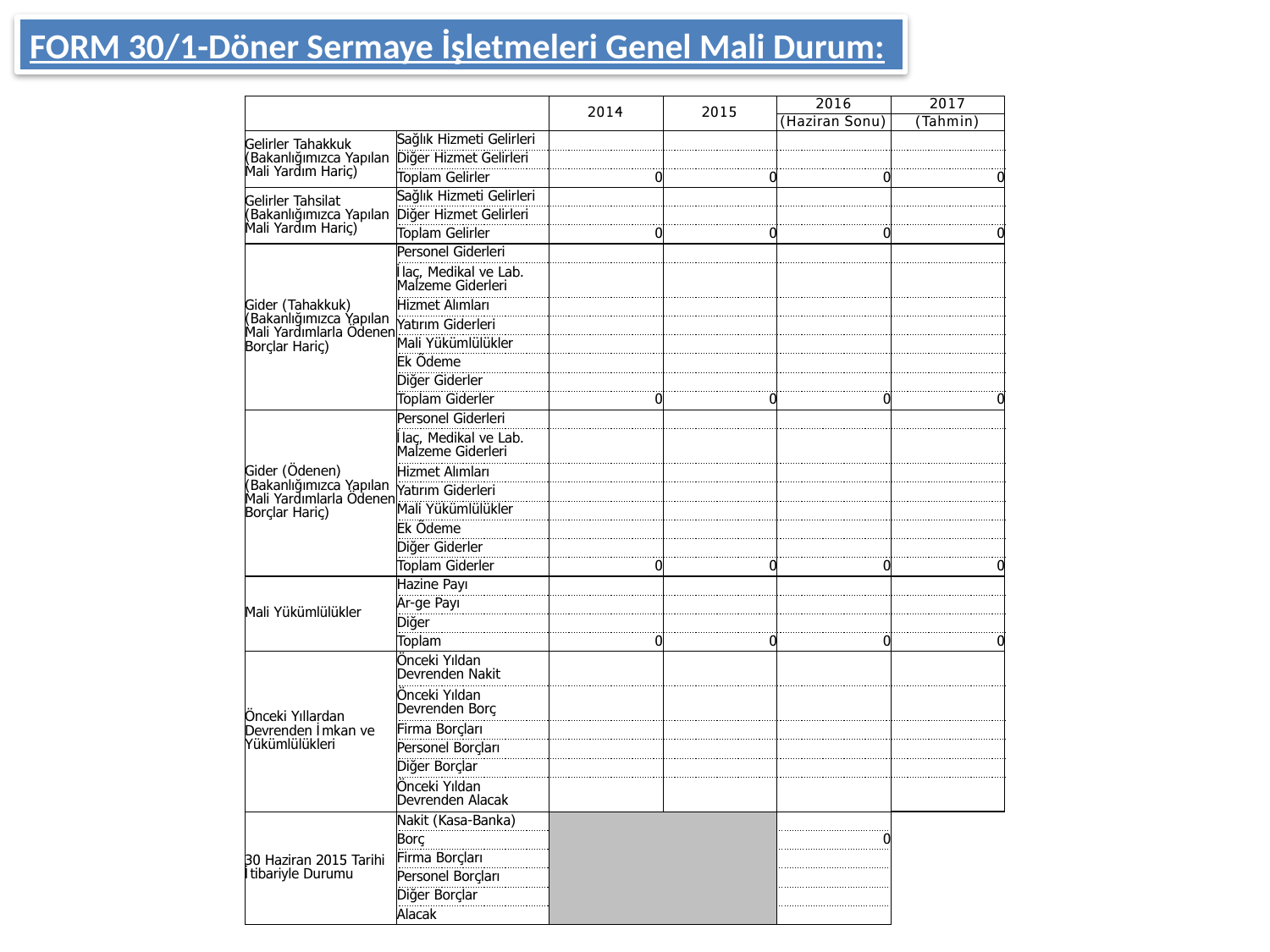

FORM 30/1-Döner Sermaye İşletmeleri Genel Mali Durum:
|  |  | 2014 | 2015 | 2016 | 2017 |
| --- | --- | --- | --- | --- | --- |
|  |  |  |  | (Haziran Sonu) | (Tahmin) |
| Gelirler Tahakkuk (Bakanlığımızca Yapılan Mali Yardım Hariç) | Sağlık Hizmeti Gelirleri |  |  |  |  |
|  | Diğer Hizmet Gelirleri |  |  |  |  |
|  | Toplam Gelirler | 0 | 0 | 0 | 0 |
| Gelirler Tahsilat (Bakanlığımızca Yapılan Mali Yardım Hariç) | Sağlık Hizmeti Gelirleri |  |  |  |  |
|  | Diğer Hizmet Gelirleri |  |  |  |  |
|  | Toplam Gelirler | 0 | 0 | 0 | 0 |
| Gider (Tahakkuk) (Bakanlığımızca Yapılan Mali Yardımlarla Ödenen Borçlar Hariç) | Personel Giderleri |  |  |  |  |
|  | İlaç, Medikal ve Lab. Malzeme Giderleri |  |  |  |  |
|  | Hizmet Alımları |  |  |  |  |
|  | Yatırım Giderleri |  |  |  |  |
|  | Mali Yükümlülükler |  |  |  |  |
|  | Ek Ödeme |  |  |  |  |
|  | Diğer Giderler |  |  |  |  |
|  | Toplam Giderler | 0 | 0 | 0 | 0 |
| Gider (Ödenen) (Bakanlığımızca Yapılan Mali Yardımlarla Ödenen Borçlar Hariç) | Personel Giderleri |  |  |  |  |
|  | İlaç, Medikal ve Lab. Malzeme Giderleri |  |  |  |  |
|  | Hizmet Alımları |  |  |  |  |
|  | Yatırım Giderleri |  |  |  |  |
|  | Mali Yükümlülükler |  |  |  |  |
|  | Ek Ödeme |  |  |  |  |
|  | Diğer Giderler |  |  |  |  |
|  | Toplam Giderler | 0 | 0 | 0 | 0 |
| Mali Yükümlülükler | Hazine Payı |  |  |  |  |
|  | Ar-ge Payı |  |  |  |  |
|  | Diğer |  |  |  |  |
|  | Toplam | 0 | 0 | 0 | 0 |
| Önceki Yıllardan Devrenden İmkan ve Yükümlülükleri | Önceki Yıldan Devrenden Nakit |  |  |  |  |
|  | Önceki Yıldan Devrenden Borç |  |  |  |  |
|  | Firma Borçları |  |  |  |  |
|  | Personel Borçları |  |  |  |  |
|  | Diğer Borçlar |  |  |  |  |
|  | Önceki Yıldan Devrenden Alacak |  |  |  |  |
| 30 Haziran 2015 Tarihi İtibariyle Durumu | Nakit (Kasa-Banka) |  |  |  |  |
|  | Borç |  |  | 0 |  |
|  | Firma Borçları |  |  |  |  |
|  | Personel Borçları |  |  |  |  |
|  | Diğer Borçlar |  |  |  |  |
|  | Alacak |  |  |  |  |